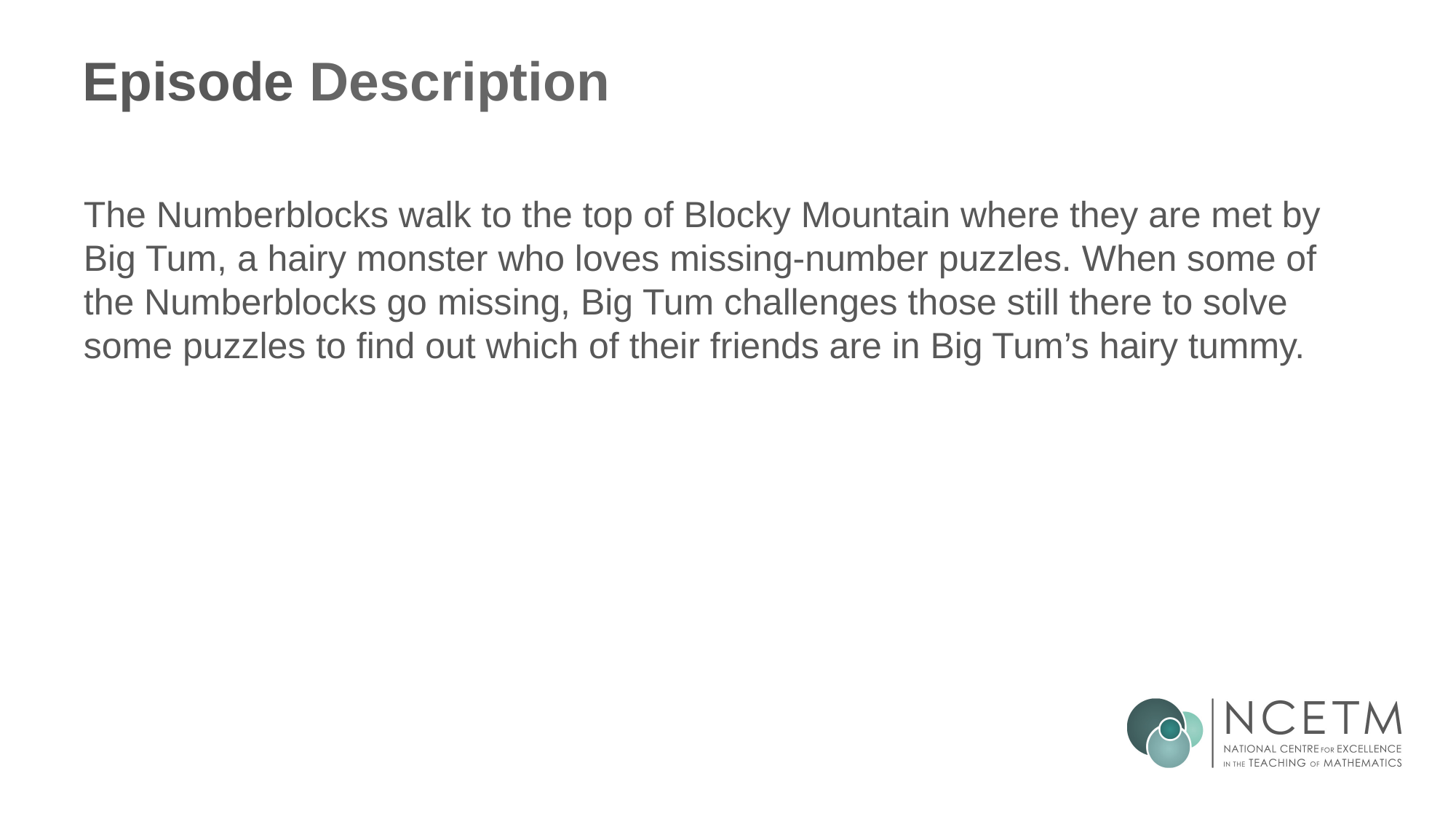

# Episode Description
The Numberblocks walk to the top of Blocky Mountain where they are met by Big Tum, a hairy monster who loves missing-number puzzles. When some of the Numberblocks go missing, Big Tum challenges those still there to solve some puzzles to find out which of their friends are in Big Tum’s hairy tummy.